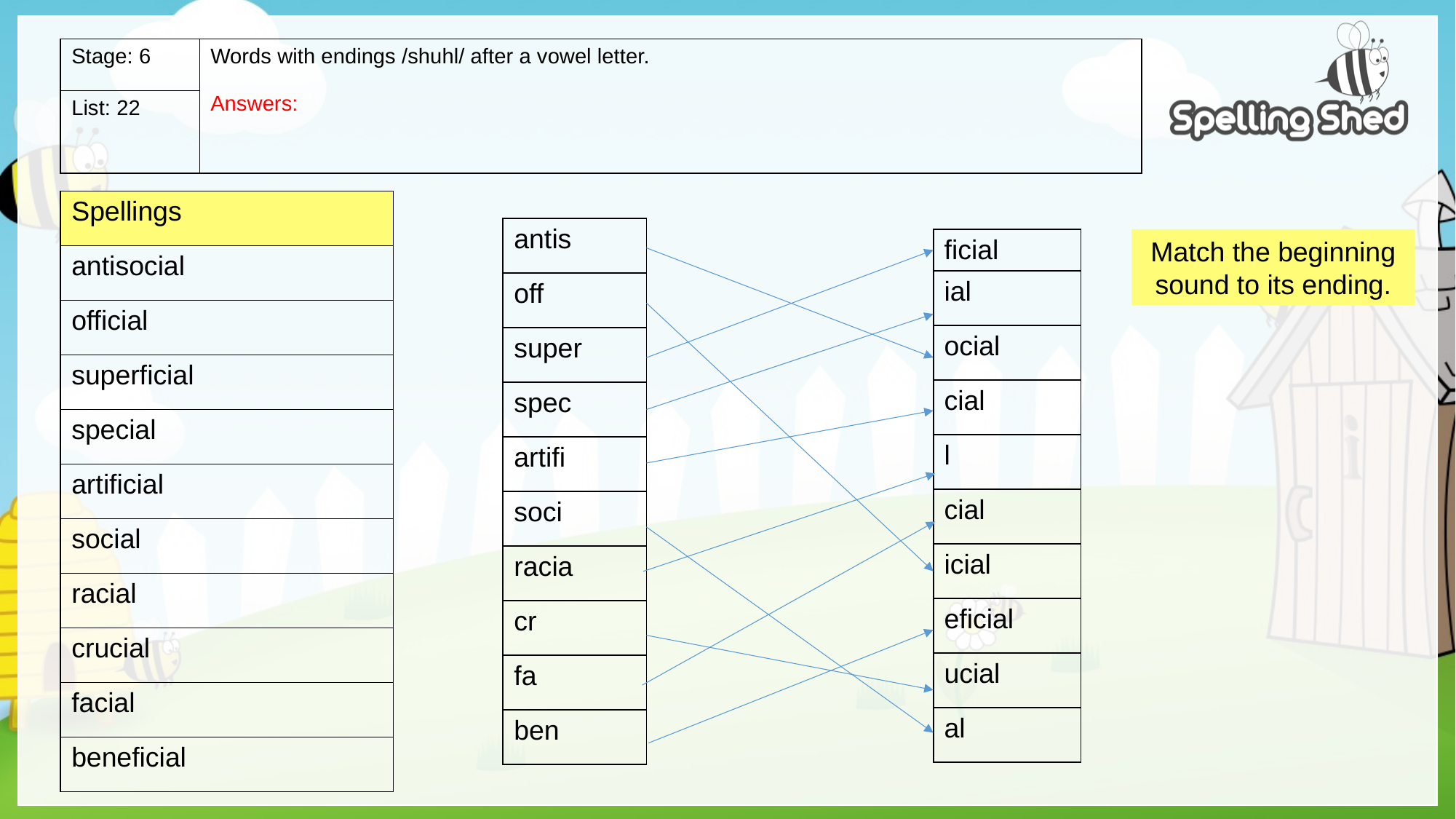

| Stage: 6 | Words with endings /shuhl/ after a vowel letter. Answers: |
| --- | --- |
| List: 22 |  |
| Spellings |
| --- |
| antisocial |
| official |
| superficial |
| special |
| artificial |
| social |
| racial |
| crucial |
| facial |
| beneficial |
| antis |
| --- |
| off |
| super |
| spec |
| artifi |
| soci |
| racia |
| cr |
| fa |
| ben |
| ficial |
| --- |
| ial |
| ocial |
| cial |
| l |
| cial |
| icial |
| eficial |
| ucial |
| al |
Match the beginning sound to its ending.